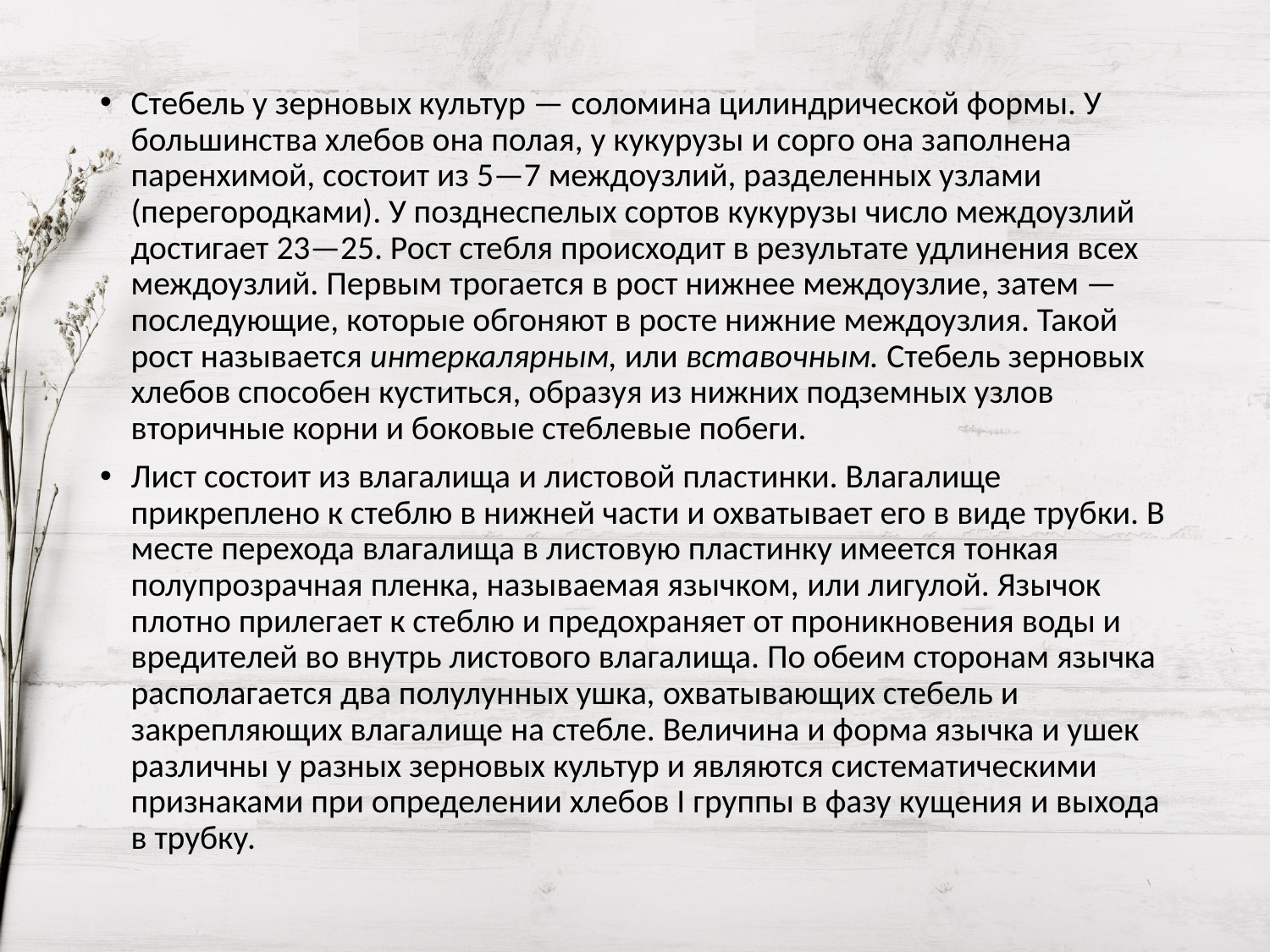

Стебель у зерновых культур — соломина цилиндрической формы. У большинства хлебов она полая, у кукурузы и сорго она заполнена паренхимой, состоит из 5—7 междоузлий, разделенных узлами (перегородками). У позднеспелых сортов кукурузы число междоузлий достигает 23—25. Рост стебля происходит в результате удлинения всех междоузлий. Первым трогается в рост нижнее междоузлие, затем — последующие, которые обгоняют в росте нижние междоузлия. Такой рост называется интеркалярным, или вставочным. Стебель зерновых хлебов способен куститься, образуя из нижних подземных узлов вторичные корни и боковые стеблевые побеги.
Лист состоит из влагалища и листовой пластинки. Влагалище прикреплено к стеблю в нижней части и охватывает его в виде трубки. В месте перехода влагалища в листовую пластинку имеется тонкая полупрозрачная пленка, называемая язычком, или лигулой. Язычок плотно прилегает к стеблю и предохраняет от проникновения воды и вредителей во внутрь листового влагалища. По обеим сторонам язычка располагается два полулунных ушка, охватывающих стебель и закрепляющих влагалище на стебле. Величина и форма язычка и ушек различны у разных зерновых культур и являются систематическими признаками при определении хлебов I группы в фазу кущения и выхода в трубку.